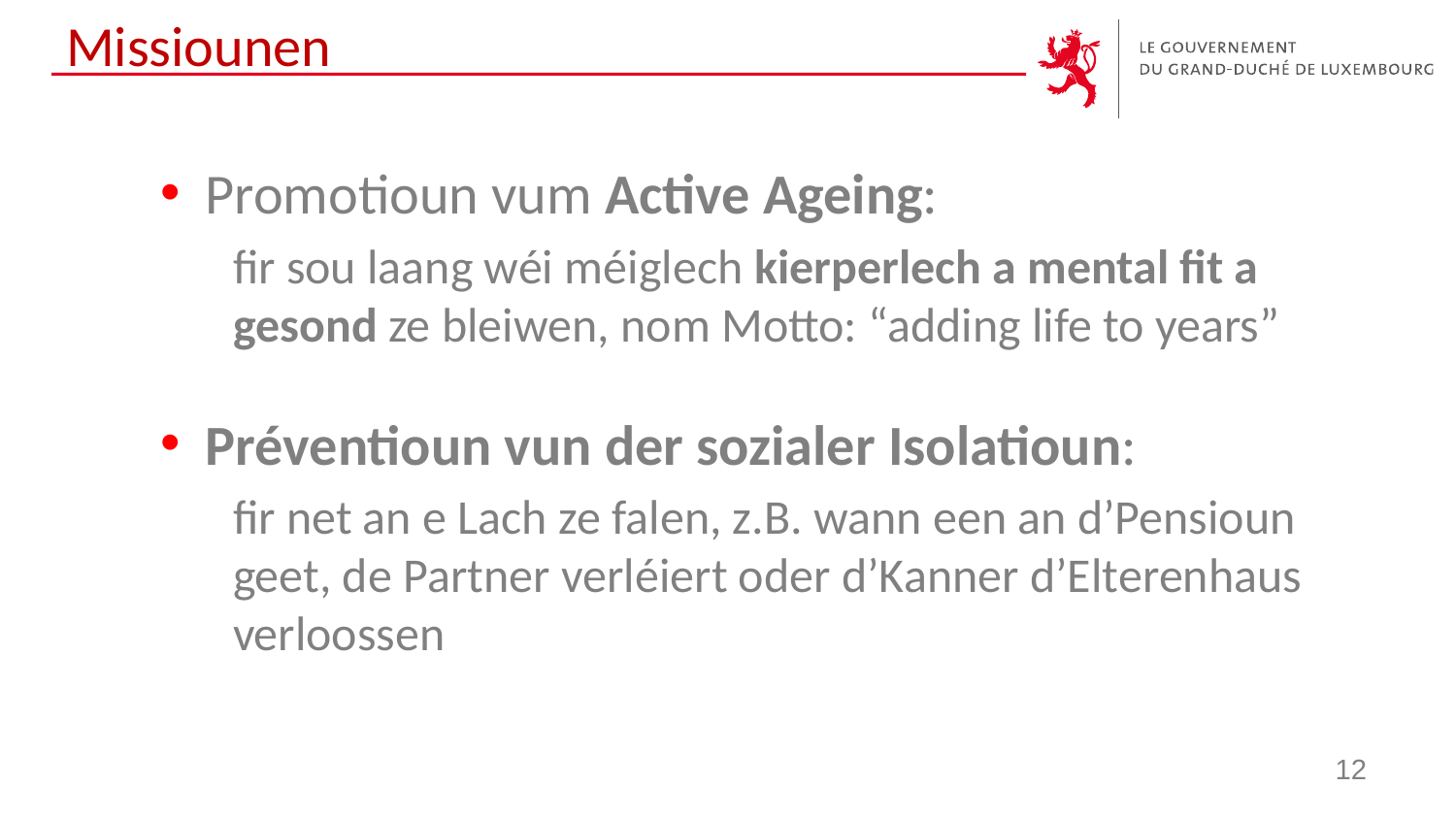

# Missiounen
Promotioun vum Active Ageing:
fir sou laang wéi méiglech kierperlech a mental fit a gesond ze bleiwen, nom Motto: “adding life to years”

Préventioun vun der sozialer Isolatioun:
fir net an e Lach ze falen, z.B. wann een an d’Pensioun geet, de Partner verléiert oder d’Kanner d’Elterenhaus verloossen

12